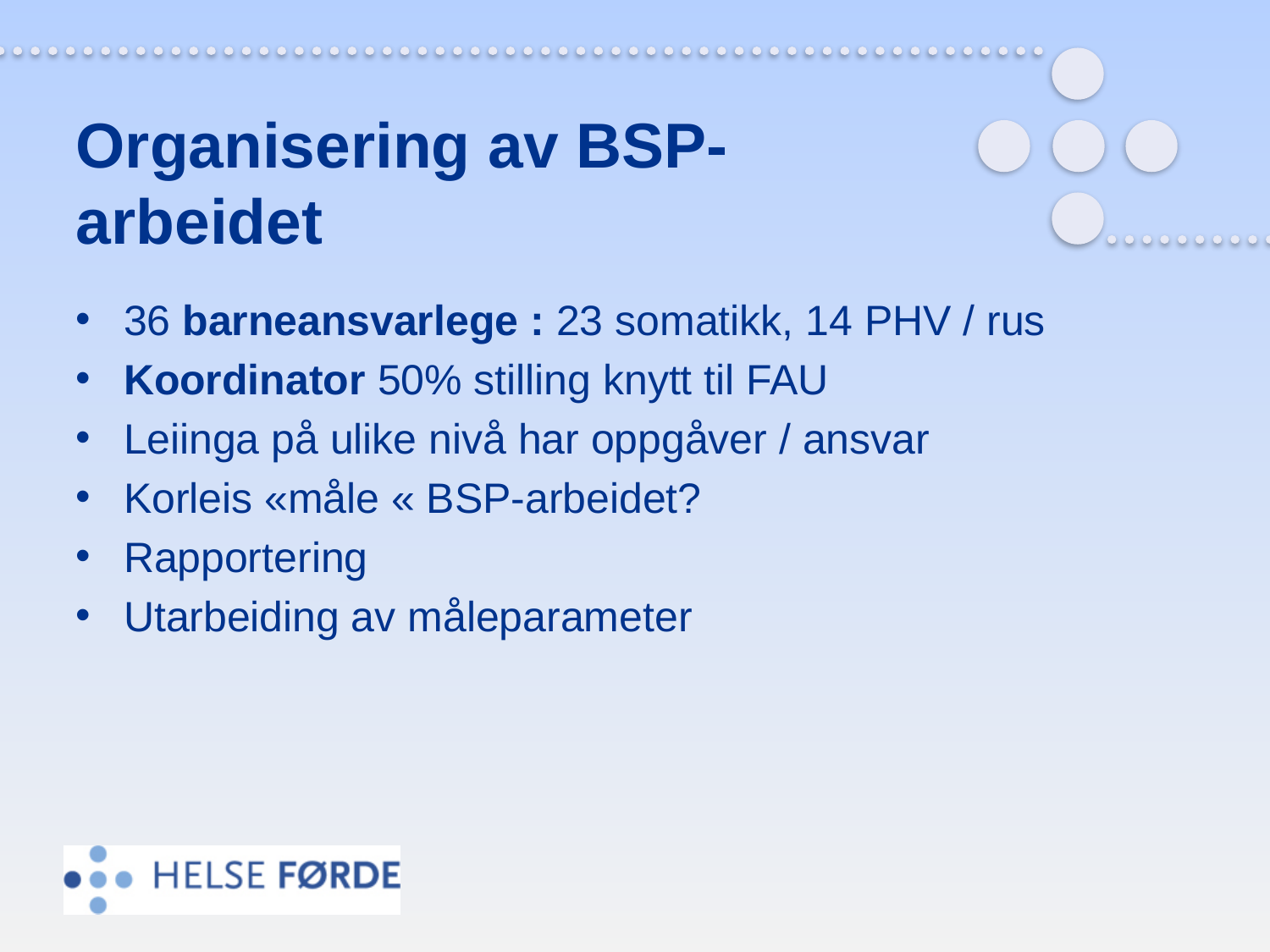

# Organisering av BSP-arbeidet
36 barneansvarlege : 23 somatikk, 14 PHV / rus
Koordinator 50% stilling knytt til FAU
Leiinga på ulike nivå har oppgåver / ansvar
Korleis «måle « BSP-arbeidet?
Rapportering
Utarbeiding av måleparameter